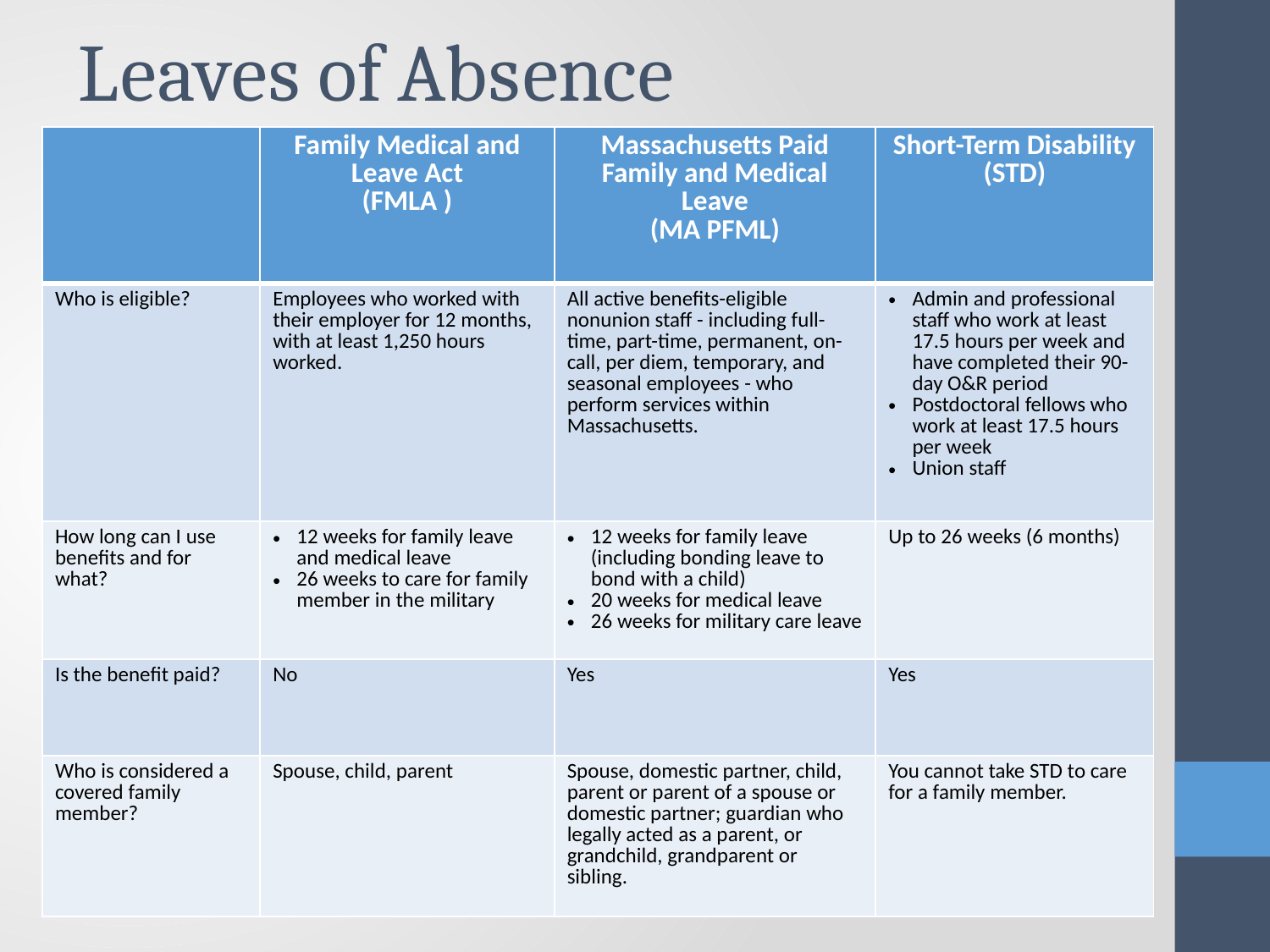

# Leaves of Absence
|  | Family Medical and Leave Act (FMLA ) | Massachusetts Paid Family and Medical Leave (MA PFML) | Short-Term Disability (STD) |
| --- | --- | --- | --- |
| Who is eligible? | Employees who worked with their employer for 12 months, with at least 1,250 hours worked. | All active benefits-eligible nonunion staff - including full-time, part-time, permanent, on-call, per diem, temporary, and seasonal employees - who perform services within Massachusetts. | Admin and professional staff who work at least 17.5 hours per week and have completed their 90-day O&R period Postdoctoral fellows who work at least 17.5 hours per week Union staff |
| How long can I use benefits and for what? | 12 weeks for family leave and medical leave 26 weeks to care for family member in the military | 12 weeks for family leave (including bonding leave to bond with a child) 20 weeks for medical leave 26 weeks for military care leave | Up to 26 weeks (6 months) |
| Is the benefit paid? | No | Yes | Yes |
| Who is considered a covered family member? | Spouse, child, parent | Spouse, domestic partner, child, parent or parent of a spouse or domestic partner; guardian who legally acted as a parent, or grandchild, grandparent or sibling. | You cannot take STD to care for a family member. |